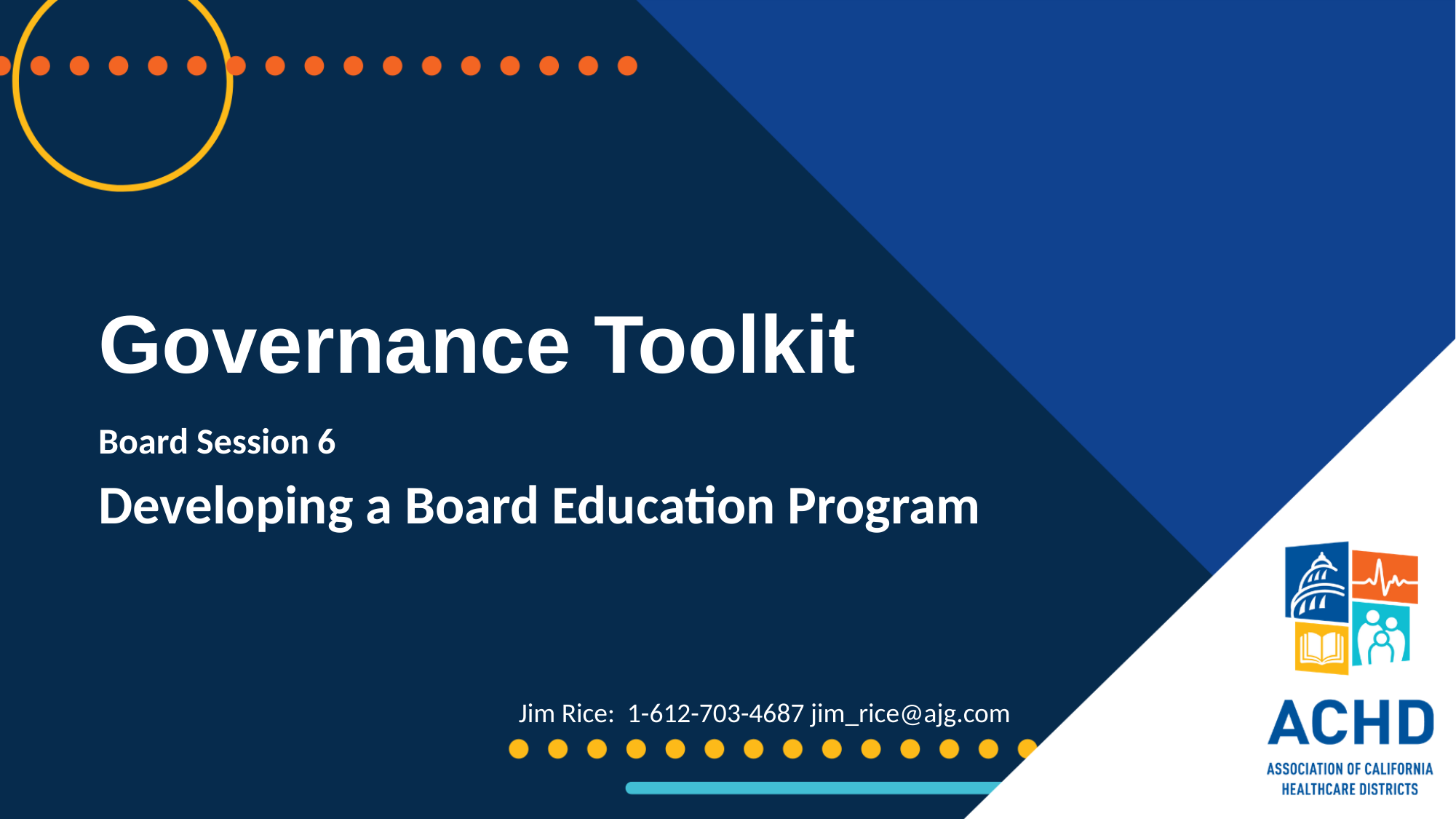

# Governance Toolkit
Board Session 6
Developing a Board Education Program
Jim Rice:  1-612-703-4687 jim_rice@ajg.com